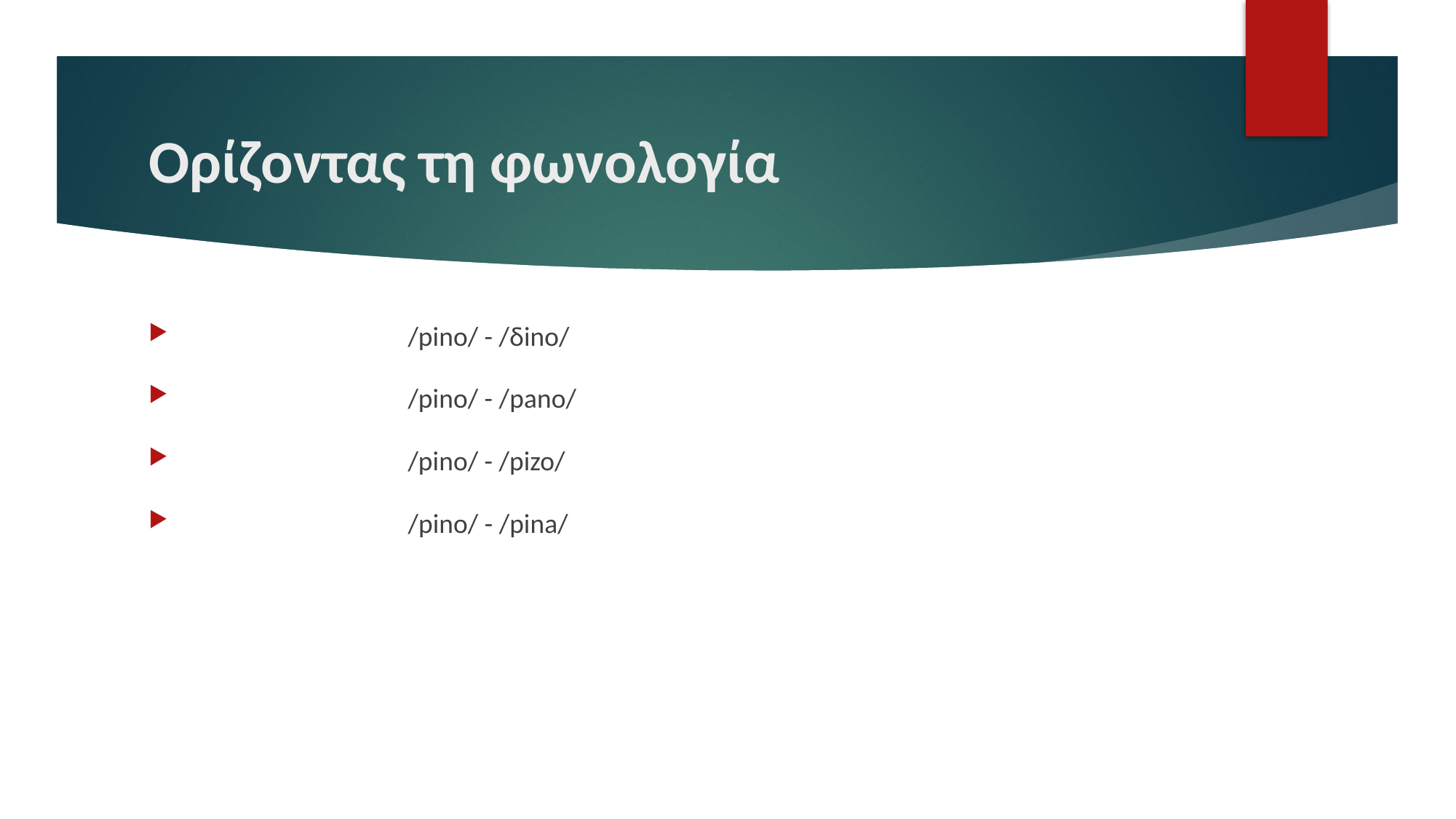

# Ορίζοντας τη φωνολογία
		/pino/ - /δino/
		/pino/ - /pano/
		/pino/ - /pizo/
		/pino/ - /pina/